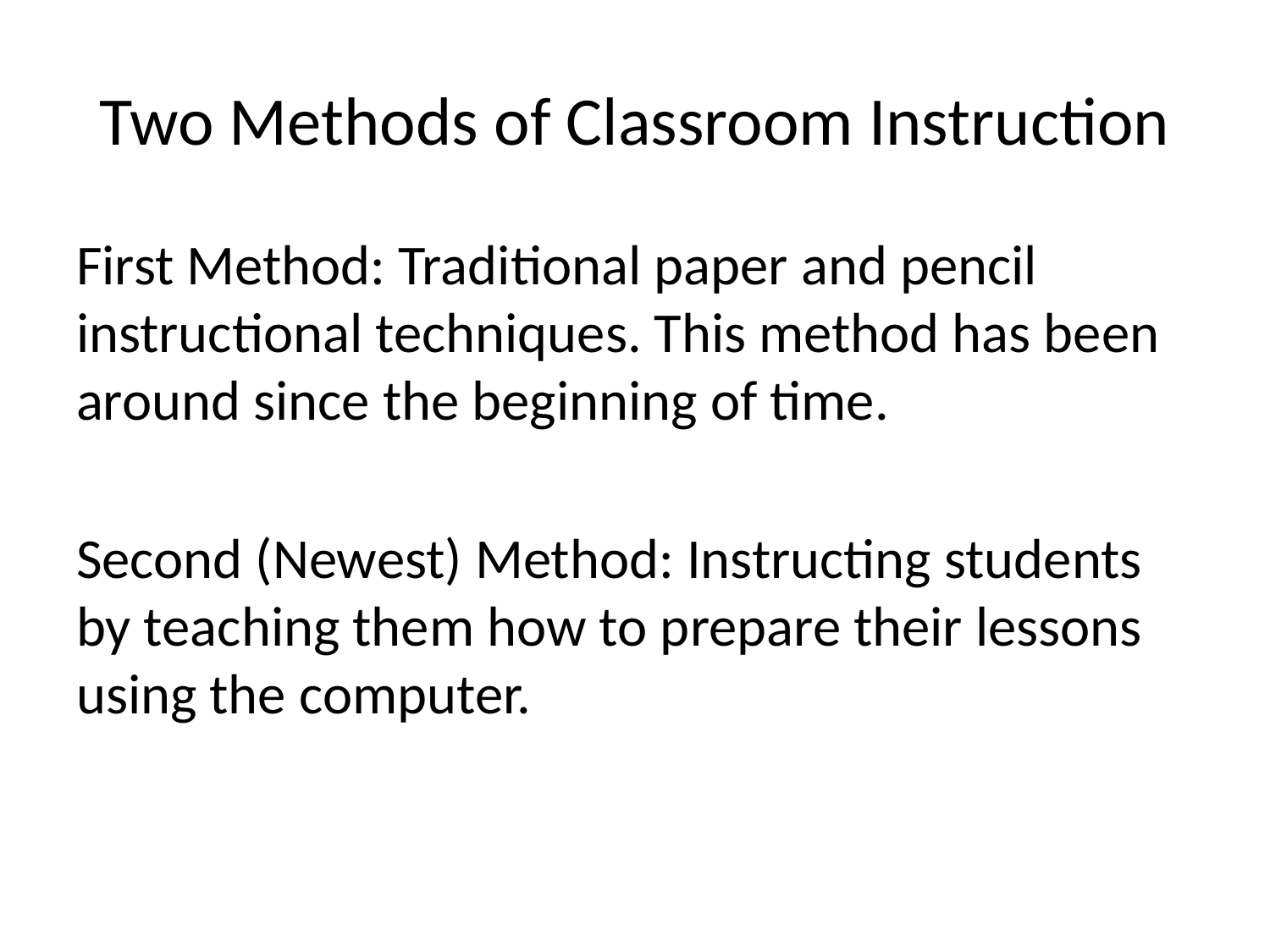

# Two Methods of Classroom Instruction
First Method: Traditional paper and pencil instructional techniques. This method has been around since the beginning of time.

Second (Newest) Method: Instructing students by teaching them how to prepare their lessons using the computer.